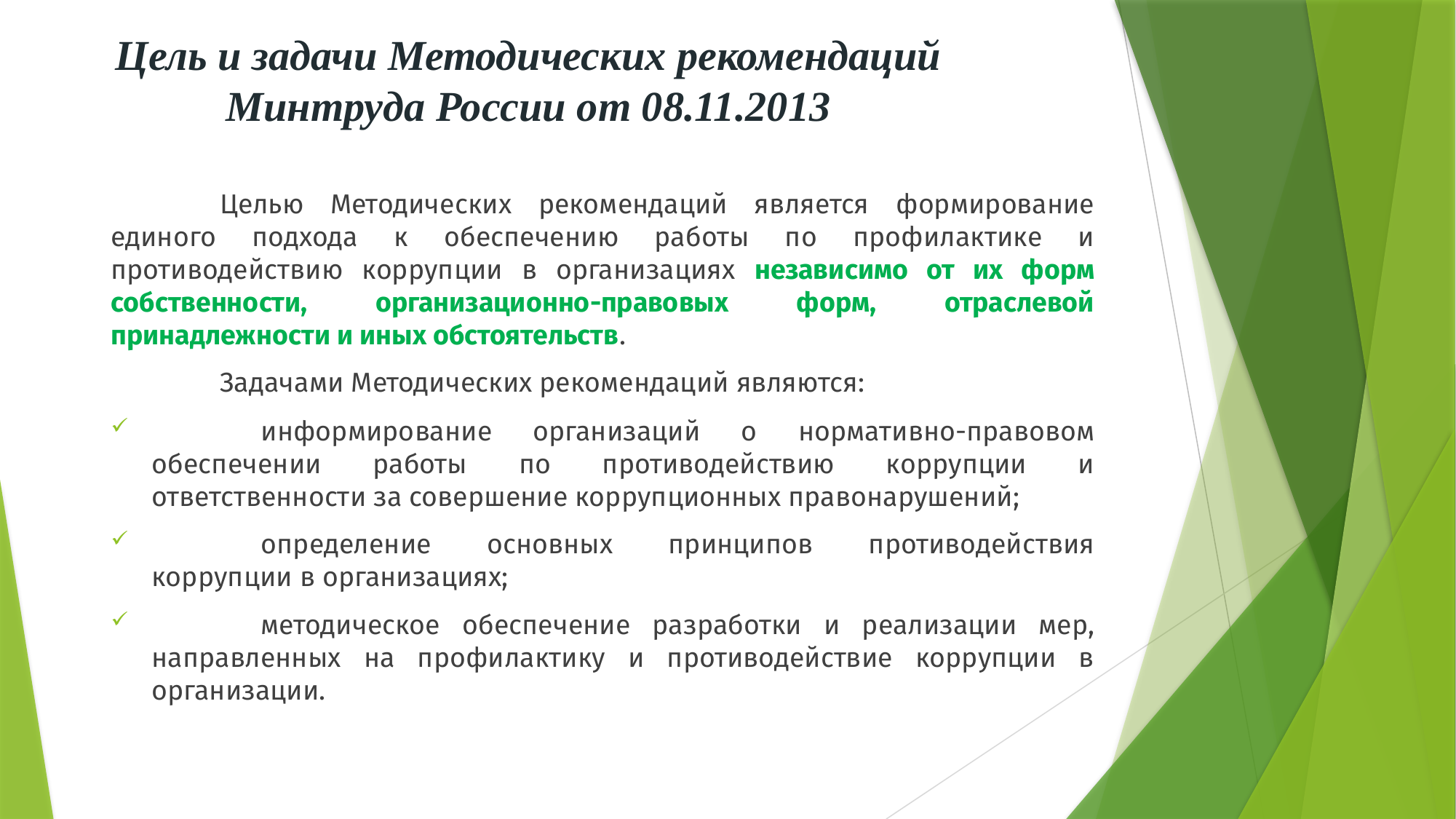

# Цель и задачи Методических рекомендаций Минтруда России от 08.11.2013
	Целью Методических рекомендаций является формирование единого подхода к обеспечению работы по профилактике и противодействию коррупции в организациях независимо от их форм собственности, организационно-правовых форм, отраслевой принадлежности и иных обстоятельств.
	Задачами Методических рекомендаций являются:
	информирование организаций о нормативно-правовом обеспечении работы по противодействию коррупции и ответственности за совершение коррупционных правонарушений;
	определение основных принципов противодействия коррупции в организациях;
	методическое обеспечение разработки и реализации мер, направленных на профилактику и противодействие коррупции в организации.